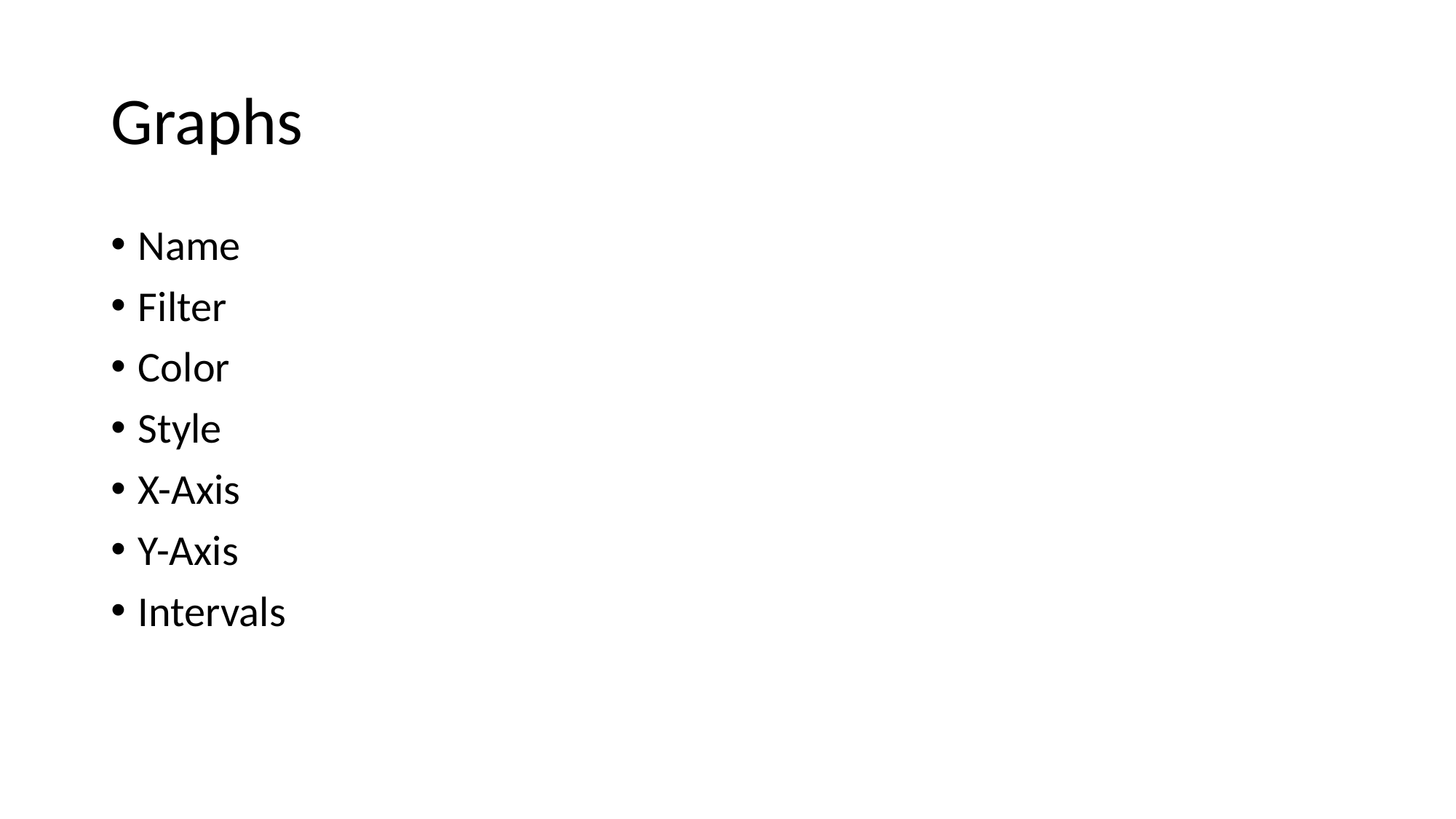

# Graphs
Name
Filter
Color
Style
X-Axis
Y-Axis
Intervals